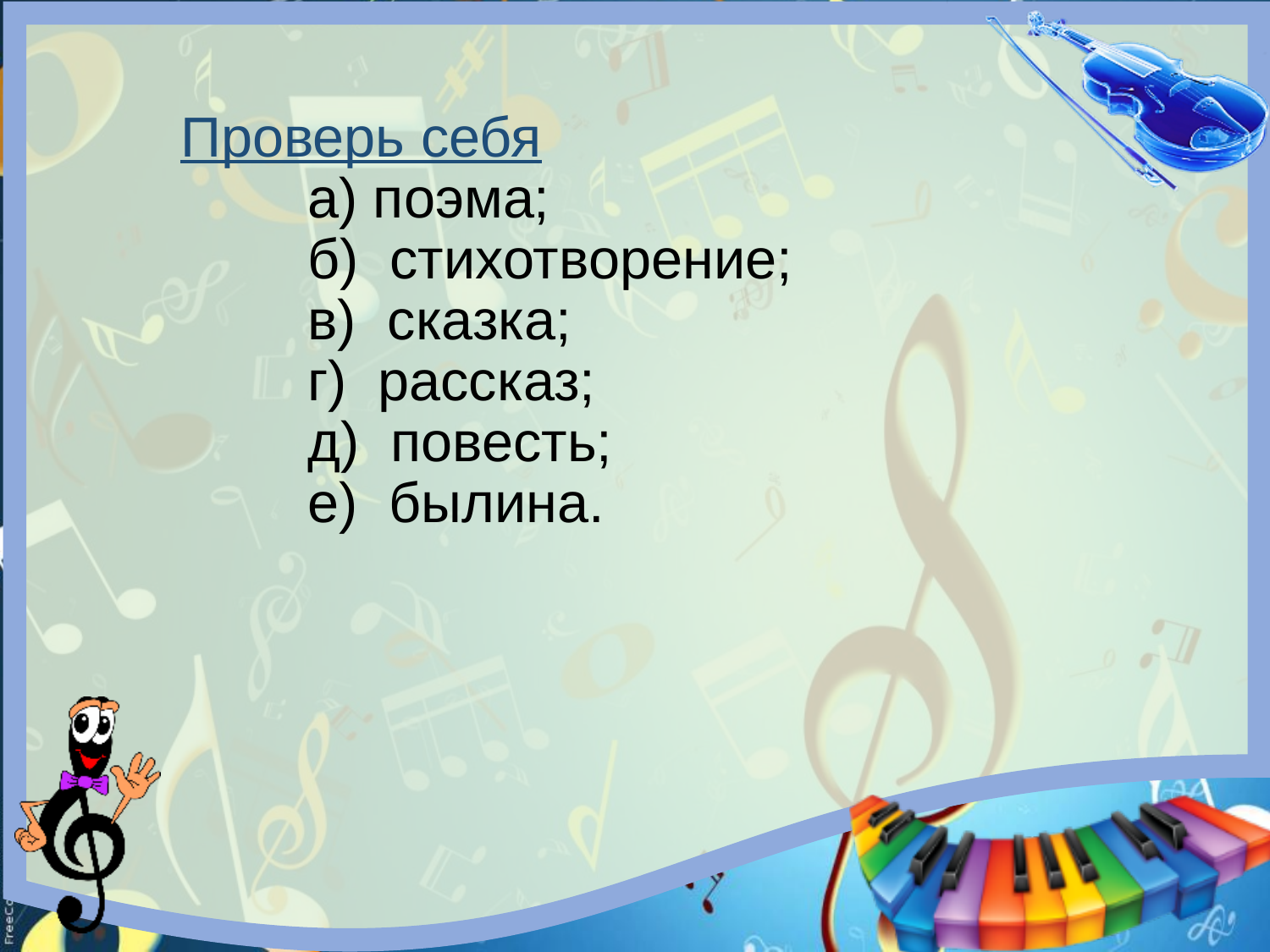

Проверь себя
	а) поэма;
	б)  стихотворение;
	в)  сказка;
	г)  рассказ;
	д)  повесть;
	е)  былина.